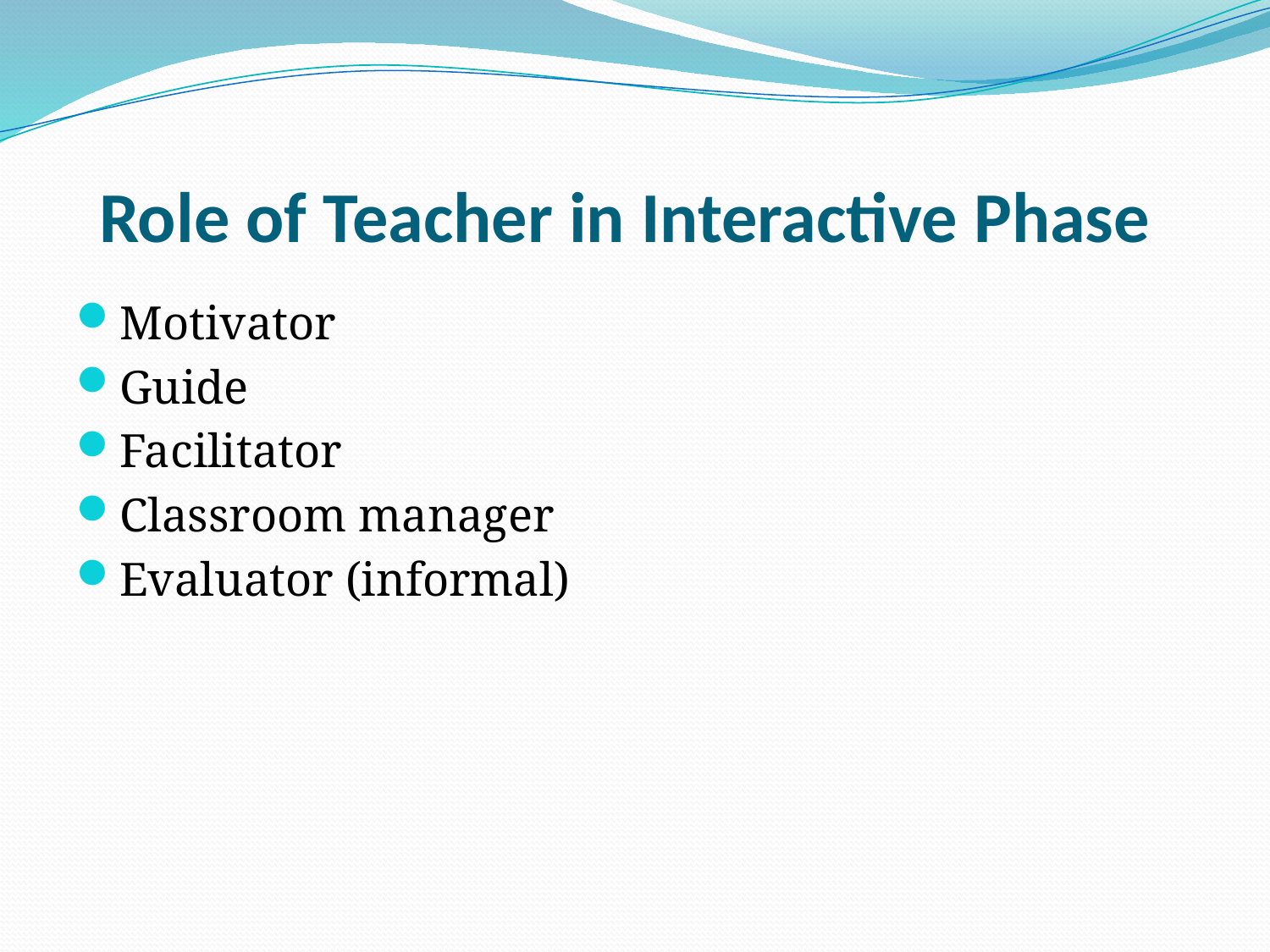

# Role of Teacher in Interactive Phase
Motivator
Guide
Facilitator
Classroom manager
Evaluator (informal)